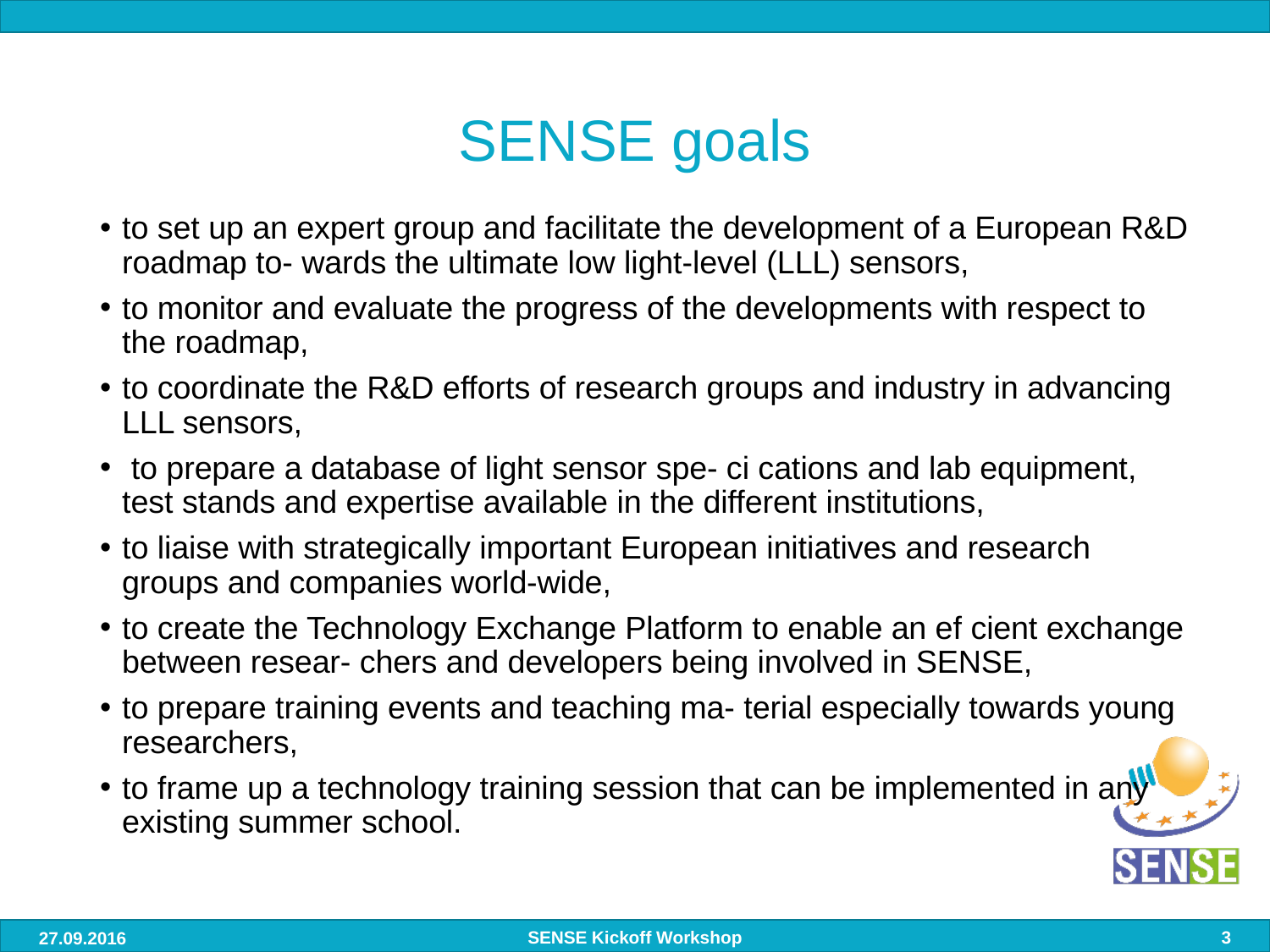

# SENSE goals
to set up an expert group and facilitate the development of a European R&D roadmap to- wards the ultimate low light-level (LLL) sensors,
to monitor and evaluate the progress of the developments with respect to the roadmap,
to coordinate the R&D efforts of research groups and industry in advancing LLL sensors,
 to prepare a database of light sensor spe- ci cations and lab equipment, test stands and expertise available in the different institutions,
to liaise with strategically important European initiatives and research groups and companies world-wide,
to create the Technology Exchange Platform to enable an ef cient exchange between resear- chers and developers being involved in SENSE,
to prepare training events and teaching ma- terial especially towards young researchers,
to frame up a technology training session that can be implemented in any existing summer school.
SENSE Kickoff Workshop
3
27.09.2016